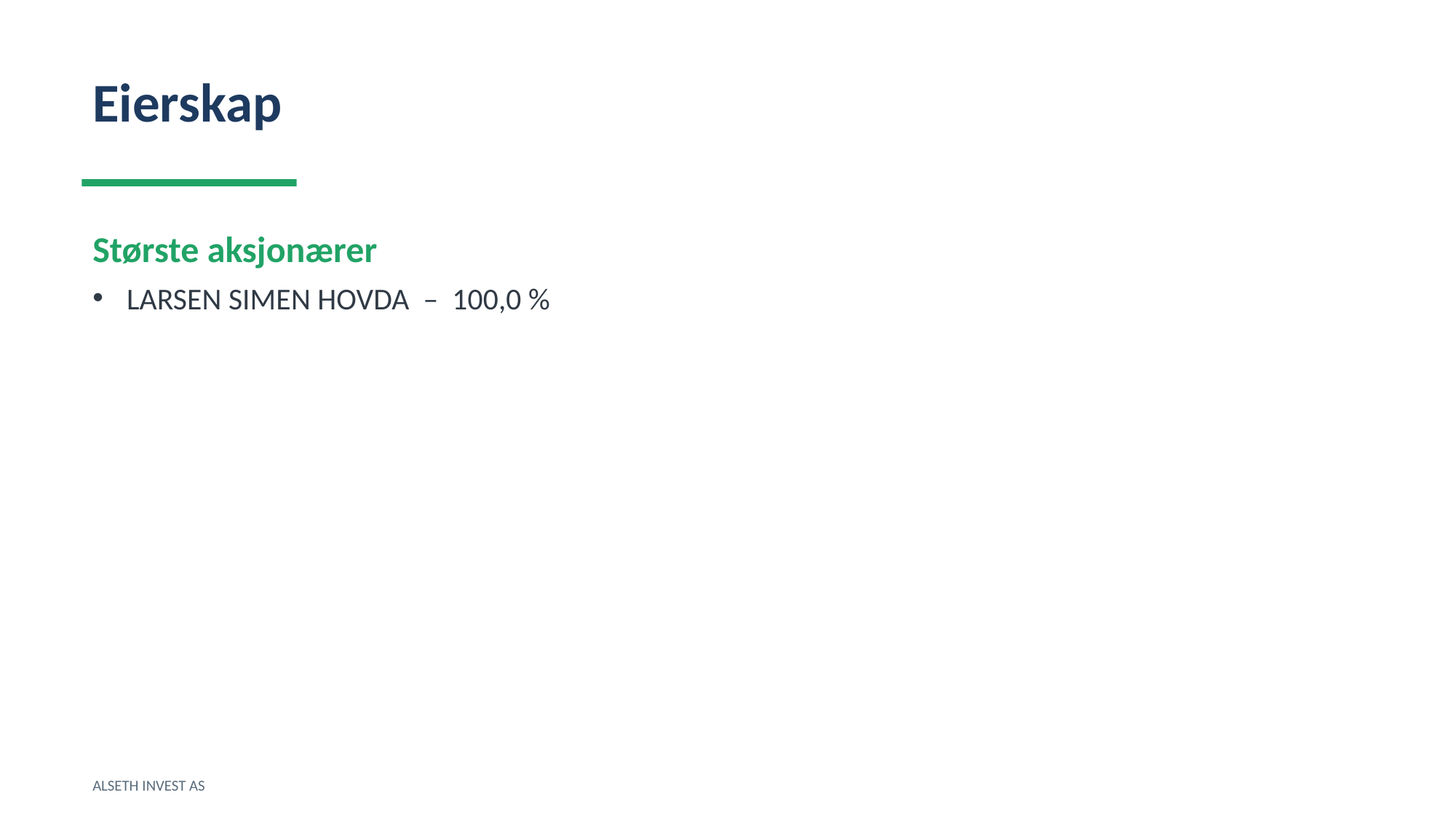

Eierskap

Største aksjonærer
LARSEN SIMEN HOVDA  –  100,0 %
ALSETH INVEST AS